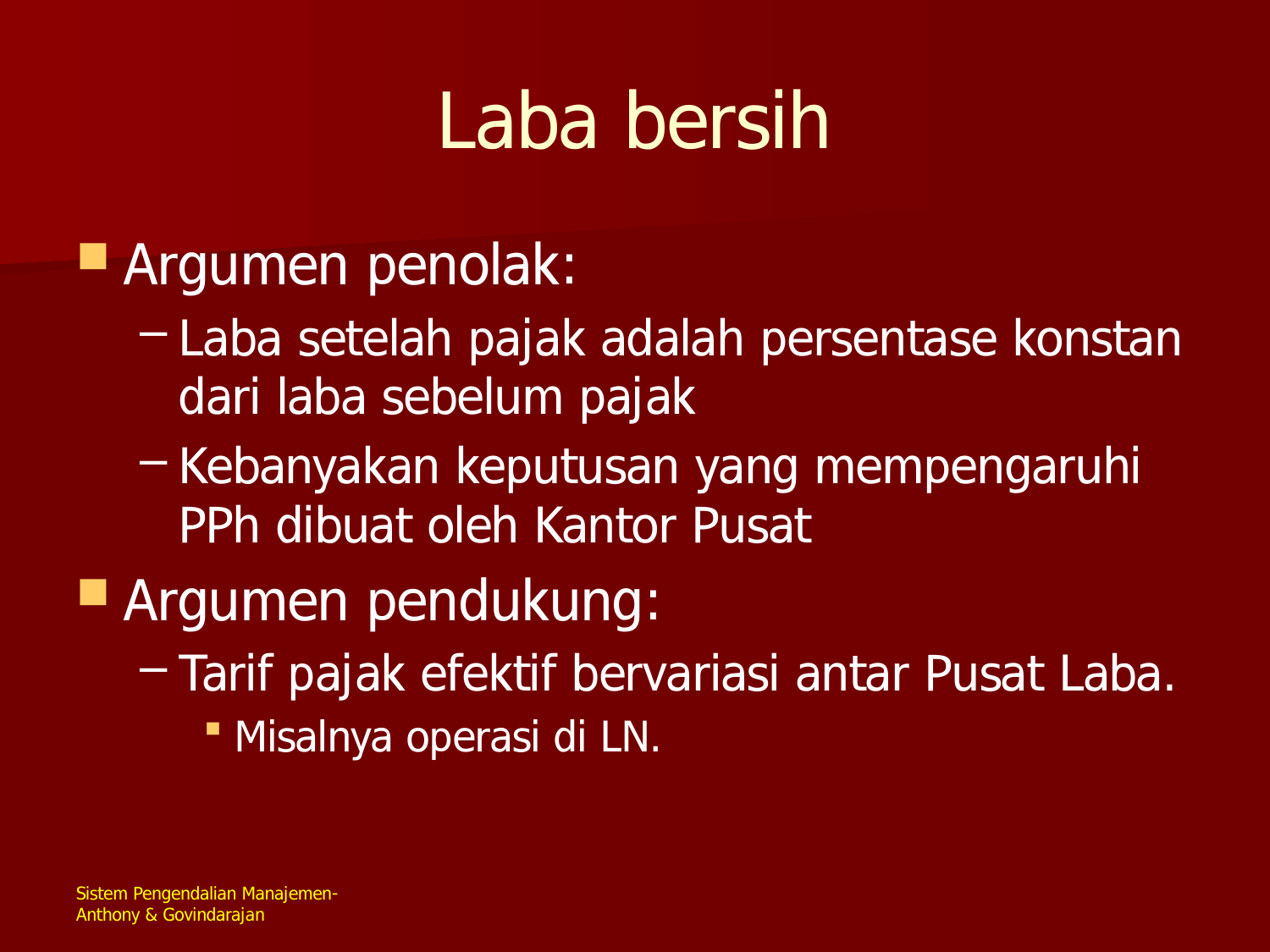

# Laba bersih
Argumen penolak:
Laba setelah pajak adalah persentase konstan dari laba sebelum pajak
Kebanyakan keputusan yang mempengaruhi PPh dibuat oleh Kantor Pusat
Argumen pendukung:
Tarif pajak efektif bervariasi antar Pusat Laba.
Misalnya operasi di LN.
Sistem Pengendalian Manajemen-Anthony & Govindarajan